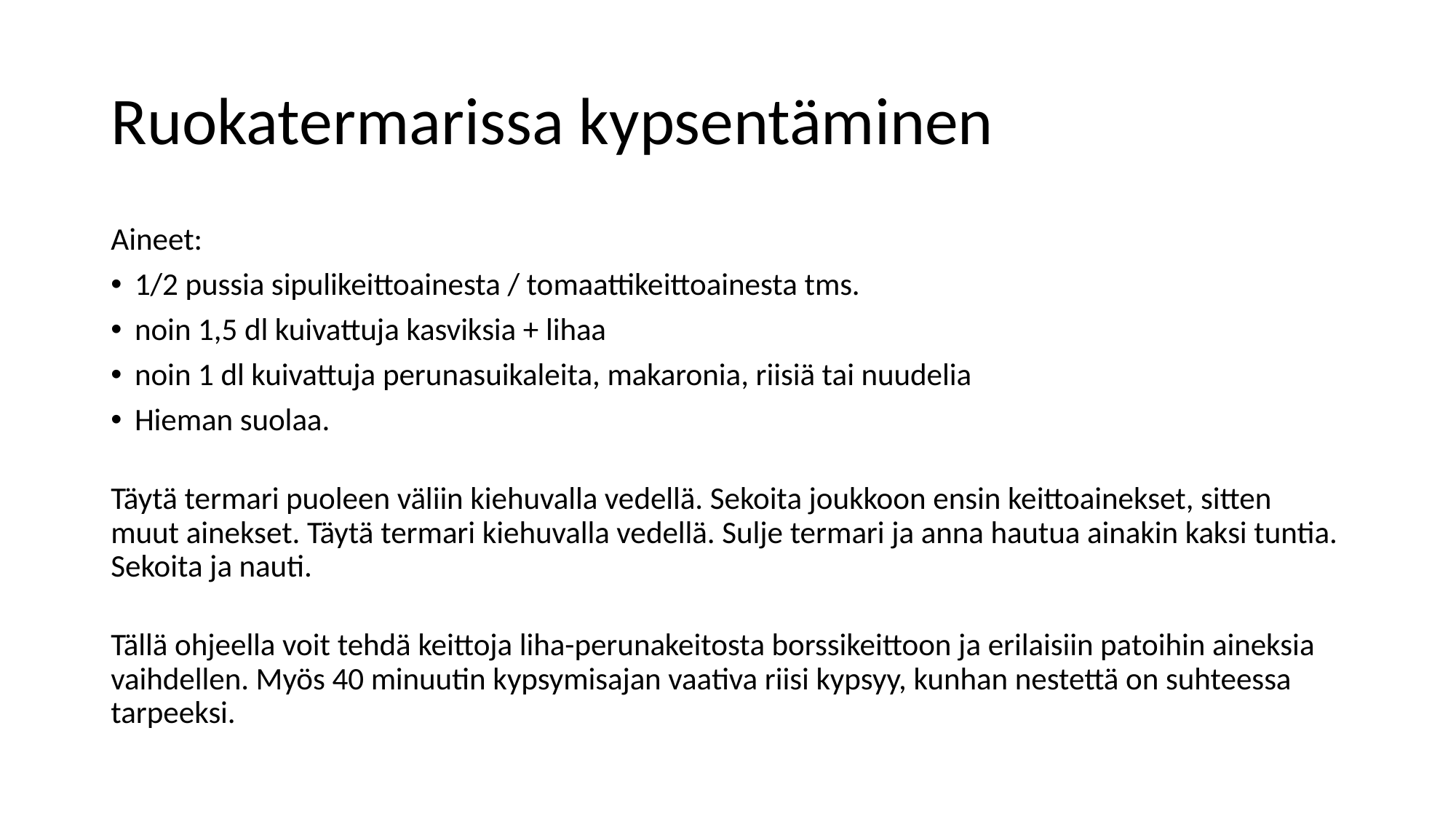

# Ruokatermarissa kypsentäminen
Aineet:
1/2 pussia sipulikeittoainesta / tomaattikeittoainesta tms.
noin 1,5 dl kuivattuja kasviksia + lihaa
noin 1 dl kuivattuja perunasuikaleita, makaronia, riisiä tai nuudelia
Hieman suolaa.
Täytä termari puoleen väliin kiehuvalla vedellä. Sekoita joukkoon ensin keittoainekset, sitten muut ainekset. Täytä termari kiehuvalla vedellä. Sulje termari ja anna hautua ainakin kaksi tuntia. Sekoita ja nauti.
Tällä ohjeella voit tehdä keittoja liha-perunakeitosta borssikeittoon ja erilaisiin patoihin aineksia vaihdellen. Myös 40 minuutin kypsymisajan vaativa riisi kypsyy, kunhan nestettä on suhteessa tarpeeksi.